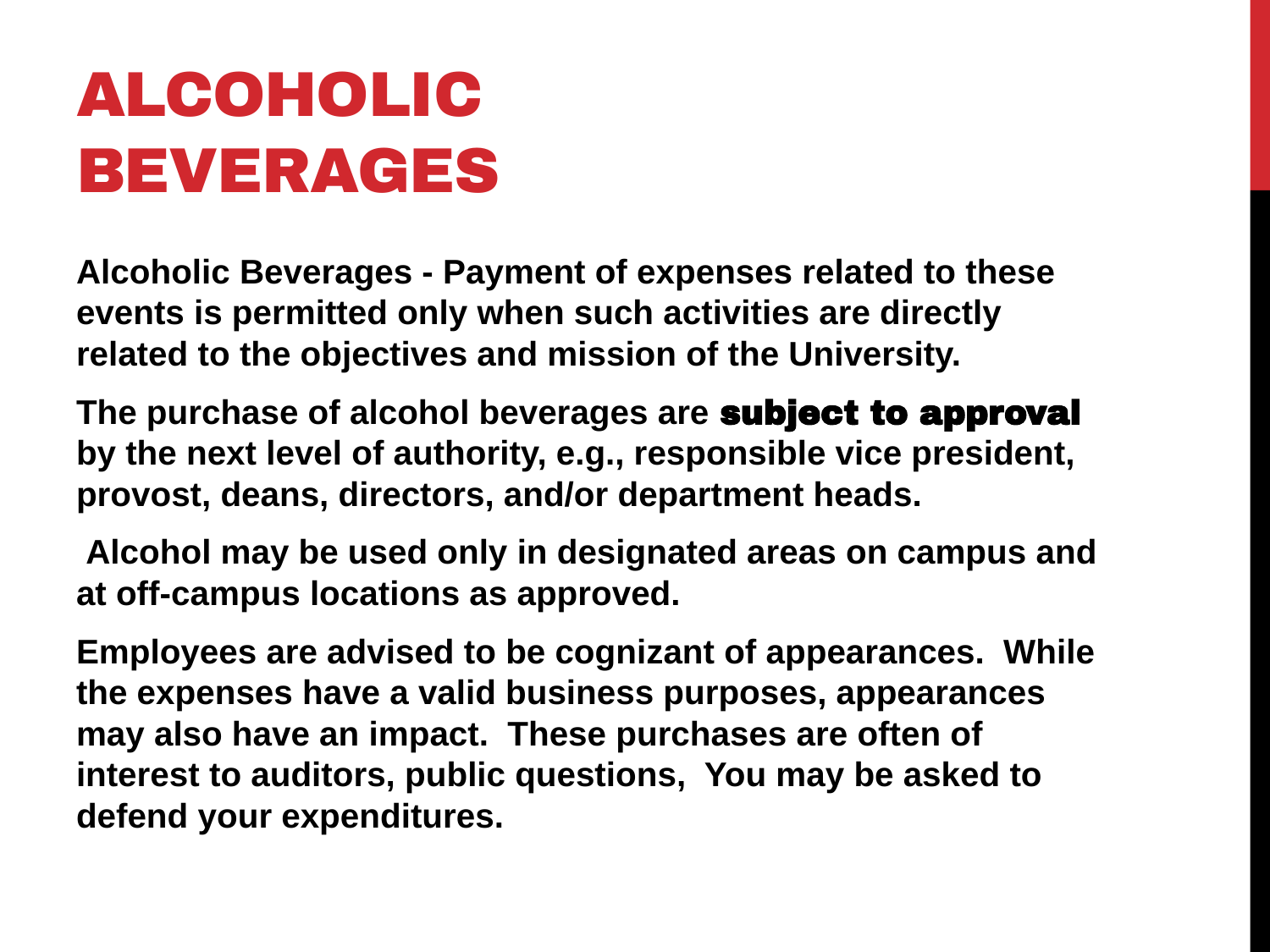

# Alcoholic Beverages
Alcoholic Beverages - Payment of expenses related to these events is permitted only when such activities are directly related to the objectives and mission of the University.
The purchase of alcohol beverages are subject to approval by the next level of authority, e.g., responsible vice president, provost, deans, directors, and/or department heads.
 Alcohol may be used only in designated areas on campus and at off-campus locations as approved.
Employees are advised to be cognizant of appearances.  While the expenses have a valid business purposes, appearances may also have an impact.  These purchases are often of interest to auditors, public questions,  You may be asked to defend your expenditures.